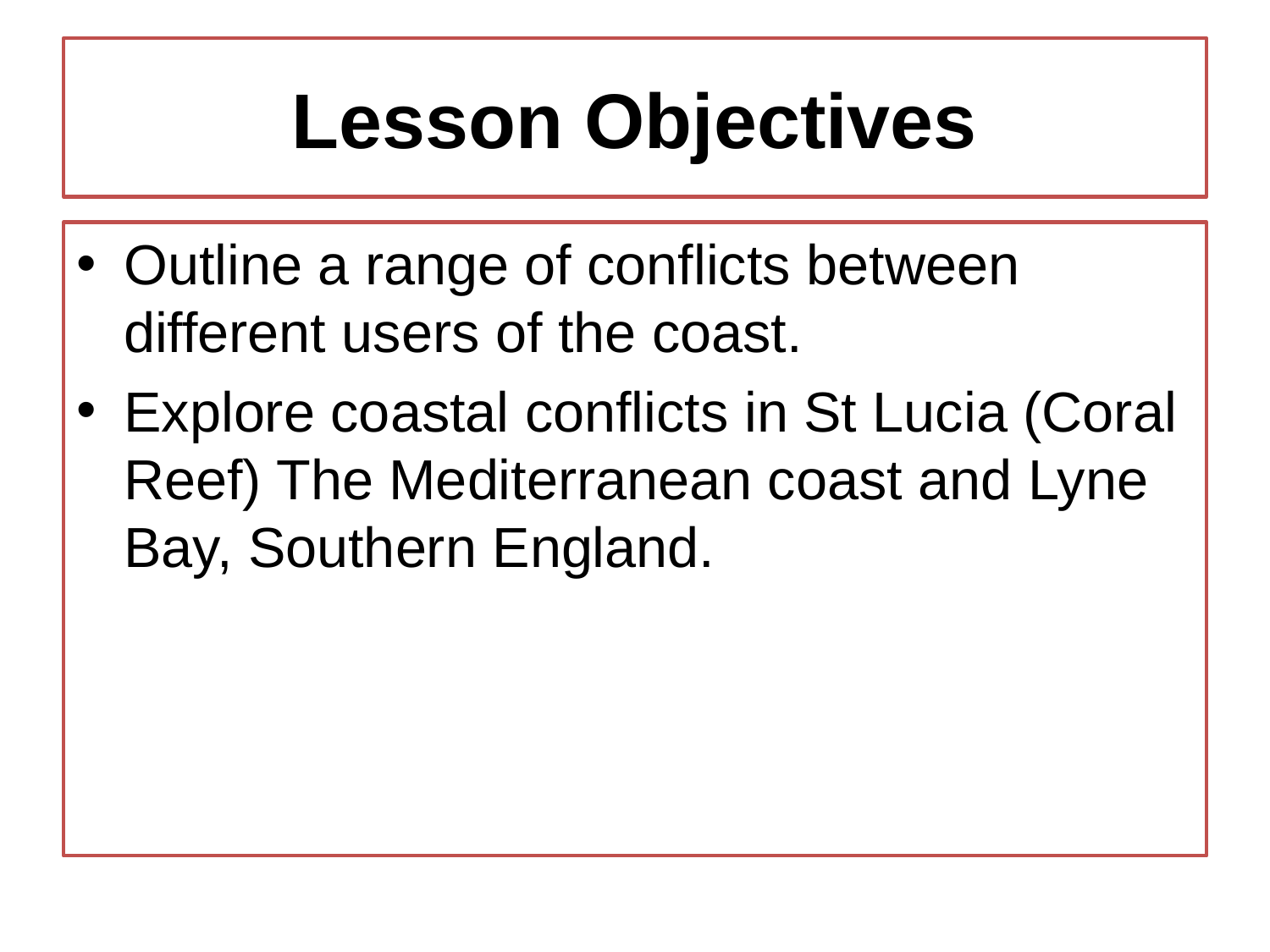

# Lesson Objectives
Outline a range of conflicts between different users of the coast.
Explore coastal conflicts in St Lucia (Coral Reef) The Mediterranean coast and Lyne Bay, Southern England.